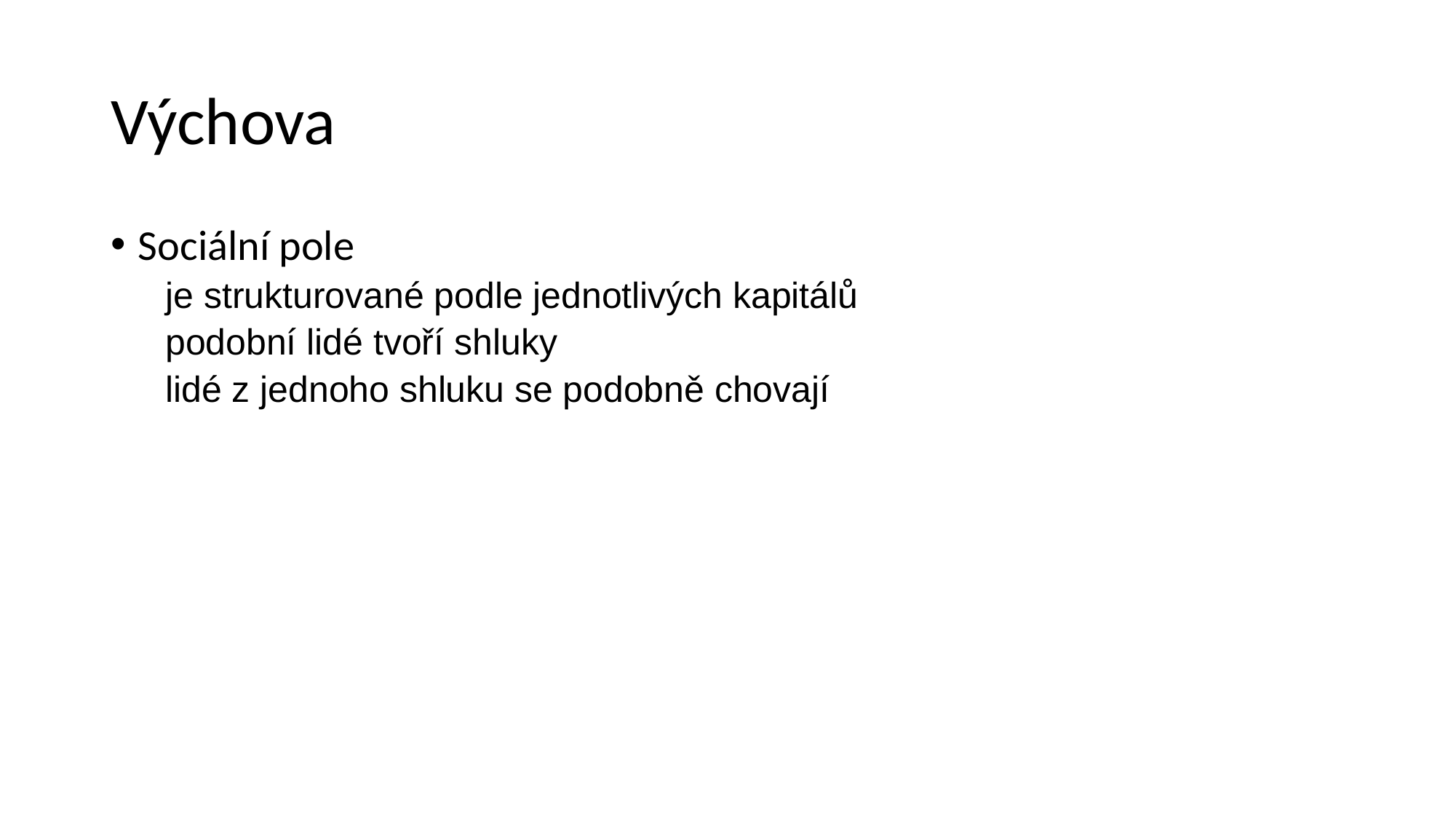

# Výchova
Sociální pole
je strukturované podle jednotlivých kapitálů
podobní lidé tvoří shluky
lidé z jednoho shluku se podobně chovají